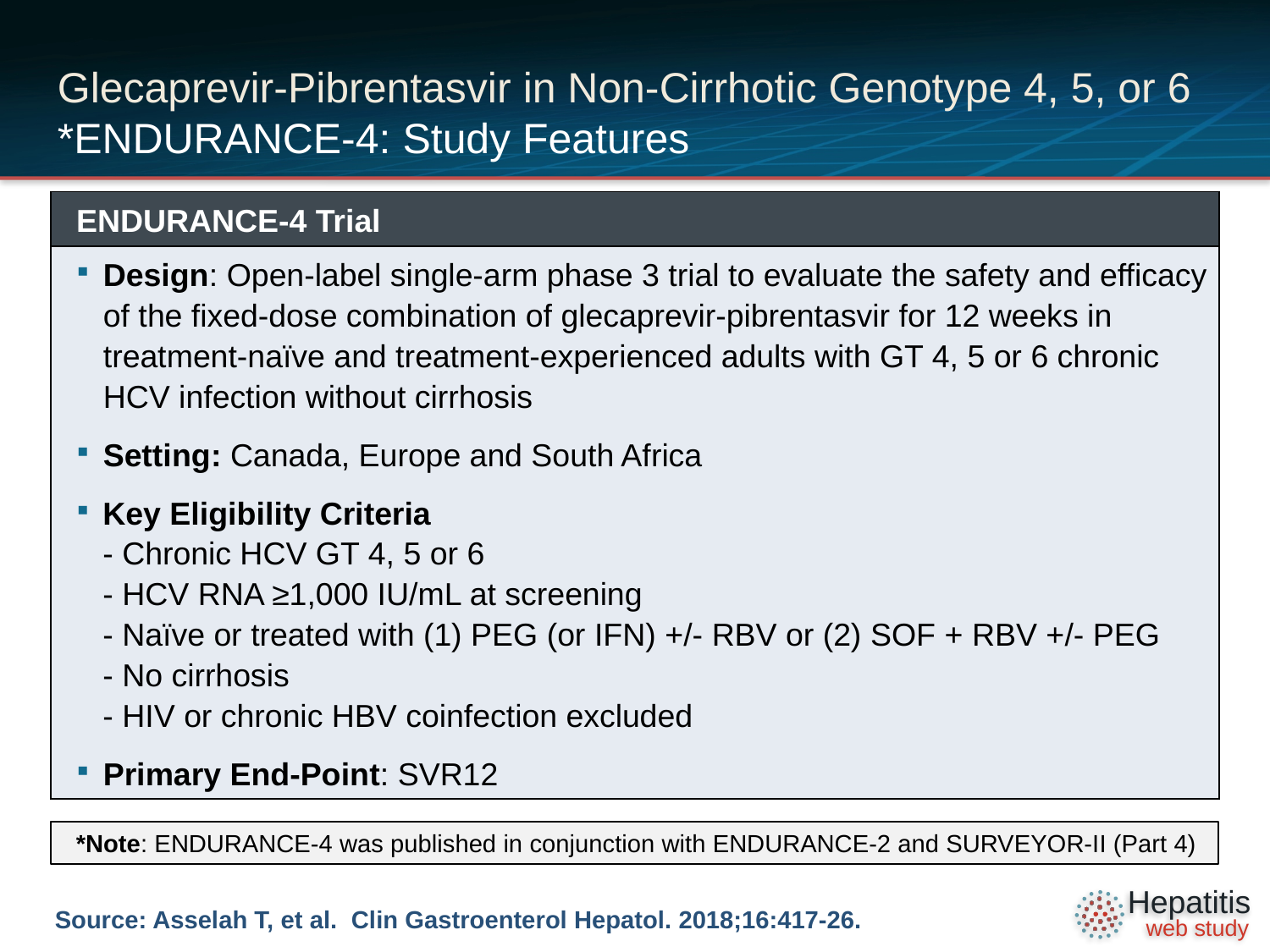

# Glecaprevir-Pibrentasvir in Non-Cirrhotic Genotype 4, 5, or 6 *ENDURANCE-4: Study Features
| ENDURANCE-4 Trial |
| --- |
| Design: Open-label single-arm phase 3 trial to evaluate the safety and efficacy of the fixed-dose combination of glecaprevir-pibrentasvir for 12 weeks in treatment-naïve and treatment-experienced adults with GT 4, 5 or 6 chronic HCV infection without cirrhosis Setting: Canada, Europe and South Africa Key Eligibility Criteria - Chronic HCV GT 4, 5 or 6 - HCV RNA ≥1,000 IU/mL at screening - Naïve or treated with (1) PEG (or IFN) +/- RBV or (2) SOF + RBV +/- PEG - No cirrhosis - HIV or chronic HBV coinfection excluded Primary End-Point: SVR12 |
*Note: ENDURANCE-4 was published in conjunction with ENDURANCE-2 and SURVEYOR-II (Part 4)
Source: Asselah T, et al.  Clin Gastroenterol Hepatol. 2018;16:417-26.